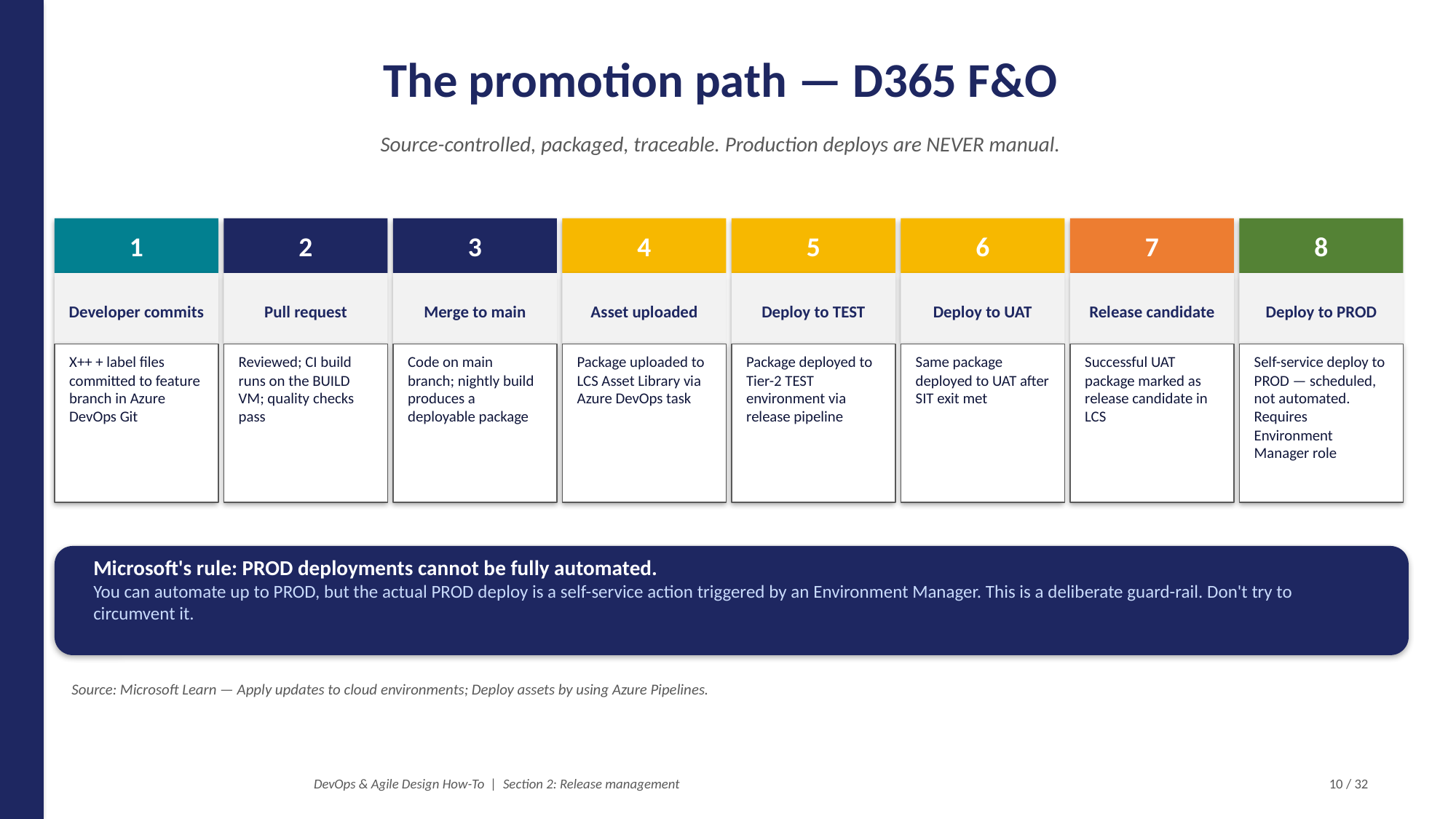

The promotion path — D365 F&O
Source-controlled, packaged, traceable. Production deploys are NEVER manual.

1

2

3

4

5

6

7

8

Developer commits
Pull request
Merge to main
Asset uploaded
Deploy to TEST
Deploy to UAT
Release candidate
Deploy to PROD

X++ + label files committed to feature branch in Azure DevOps Git
Reviewed; CI build runs on the BUILD VM; quality checks pass
Code on main branch; nightly build produces a deployable package
Package uploaded to LCS Asset Library via Azure DevOps task
Package deployed to Tier-2 TEST environment via release pipeline
Same package deployed to UAT after SIT exit met
Successful UAT package marked as release candidate in LCS
Self-service deploy to PROD — scheduled, not automated. Requires Environment Manager role

Microsoft's rule: PROD deployments cannot be fully automated.
You can automate up to PROD, but the actual PROD deploy is a self-service action triggered by an Environment Manager. This is a deliberate guard-rail. Don't try to circumvent it.
Source: Microsoft Learn — Apply updates to cloud environments; Deploy assets by using Azure Pipelines.
DevOps & Agile Design How-To  |  Section 2: Release management
10 / 32